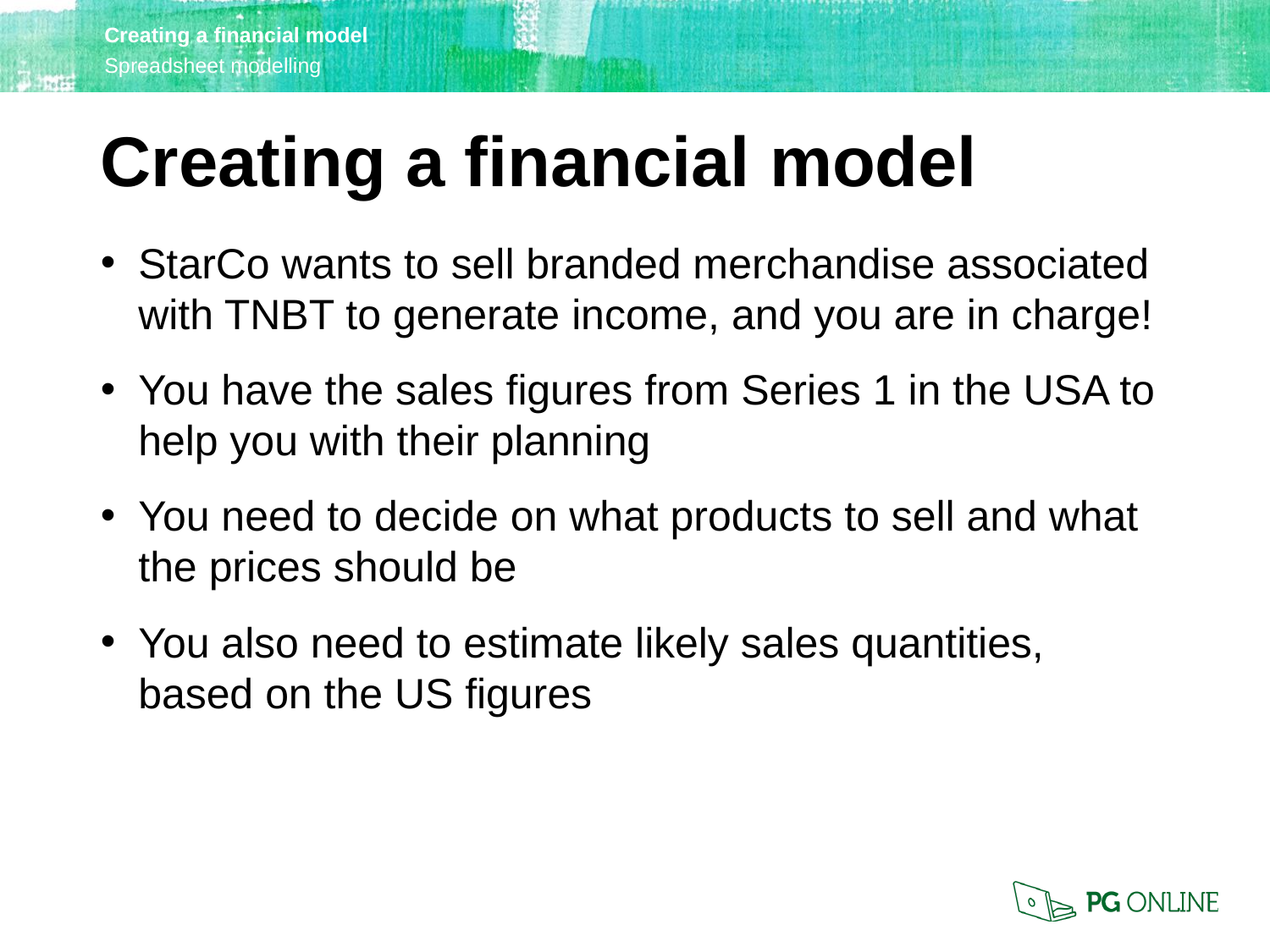

Creating a financial model
StarCo wants to sell branded merchandise associated with TNBT to generate income, and you are in charge!
You have the sales figures from Series 1 in the USA to help you with their planning
You need to decide on what products to sell and what the prices should be
You also need to estimate likely sales quantities, based on the US figures